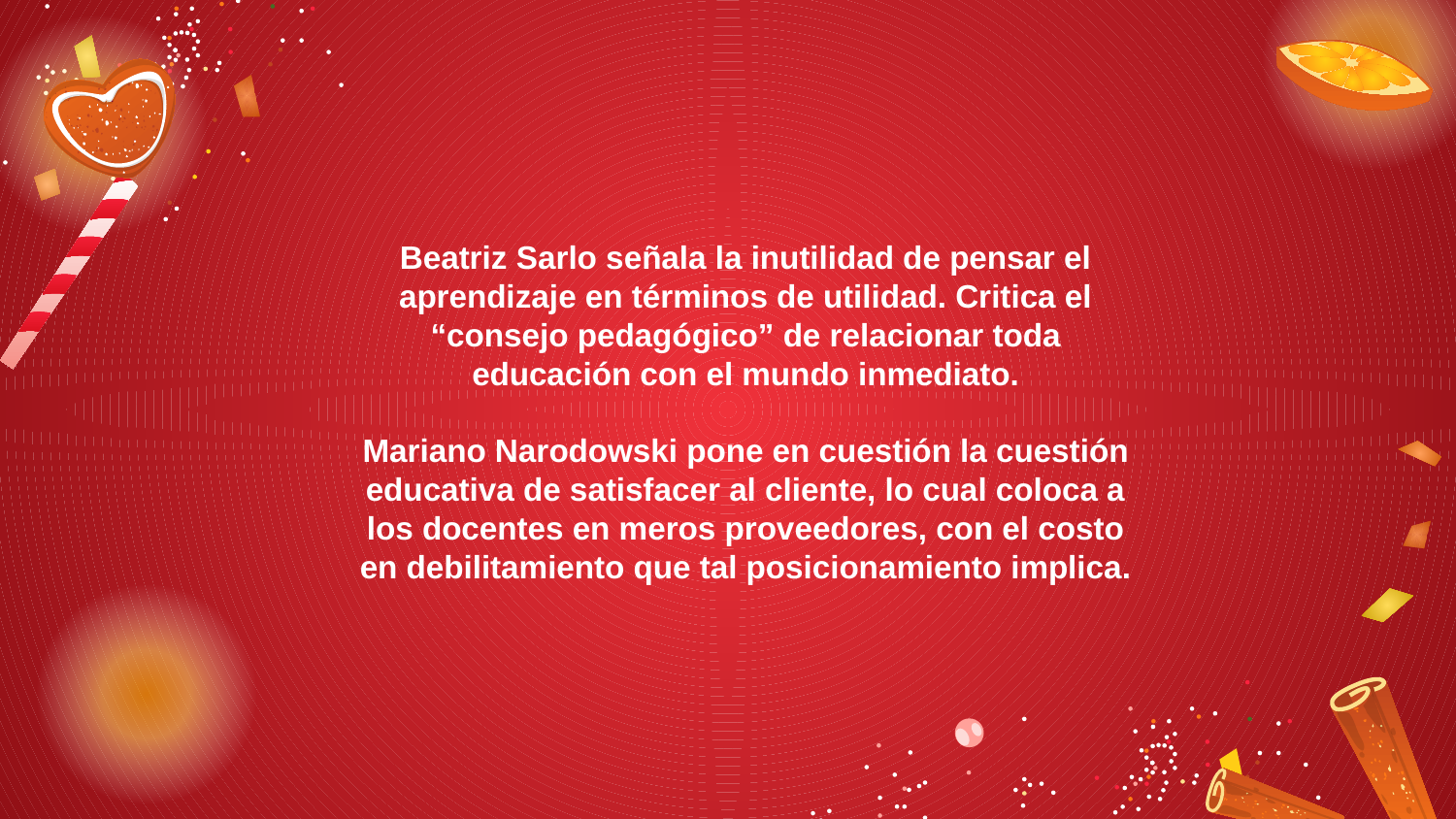

Beatriz Sarlo señala la inutilidad de pensar el aprendizaje en términos de utilidad. Critica el “consejo pedagógico” de relacionar toda educación con el mundo inmediato.

Mariano Narodowski pone en cuestión la cuestión educativa de satisfacer al cliente, lo cual coloca a los docentes en meros proveedores, con el costo en debilitamiento que tal posicionamiento implica.